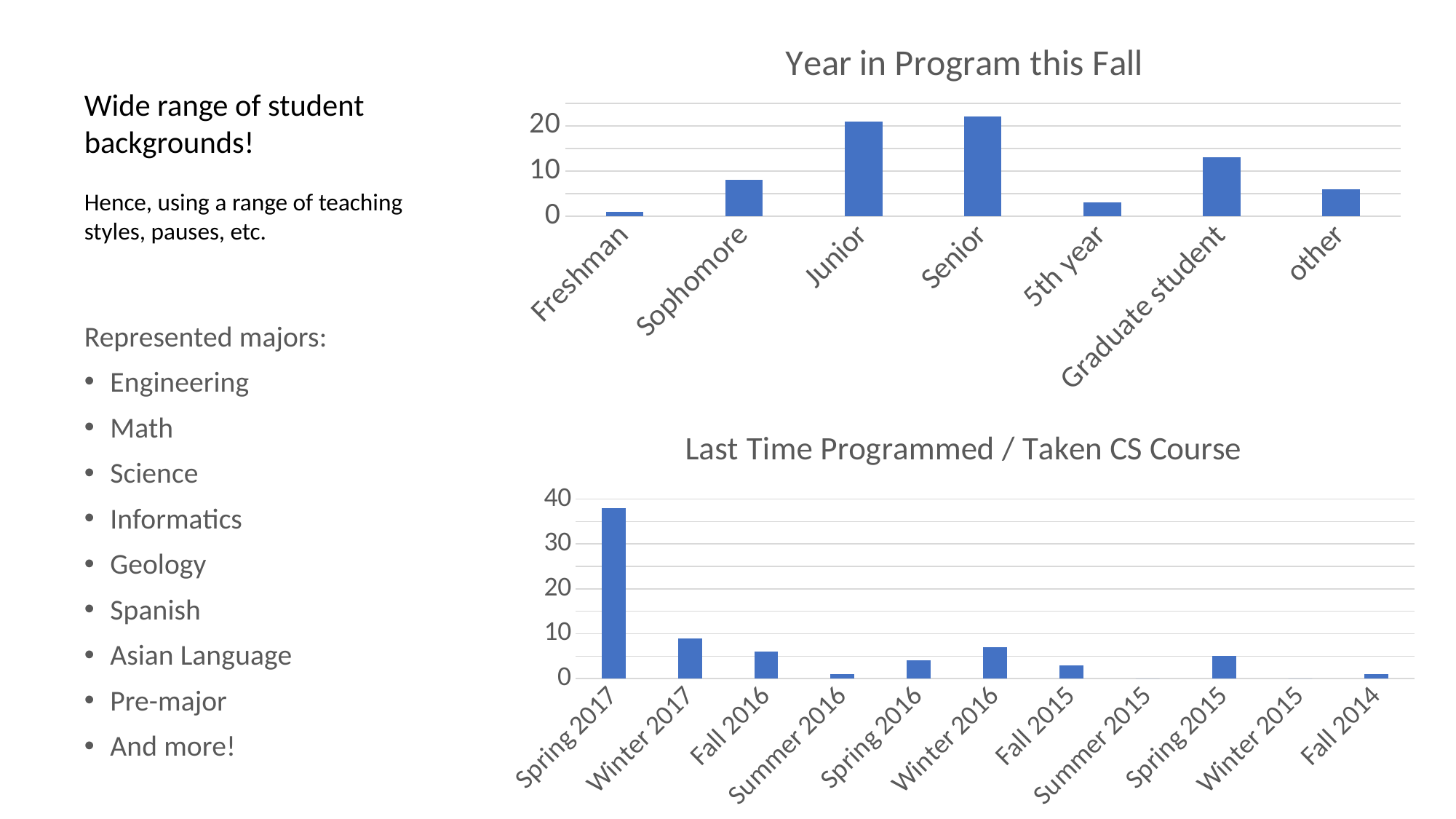

### Chart: Year in Program this Fall

| Category |  |
|---|---|
| Freshman | 1.0 |
| Sophomore | 8.0 |
| Junior | 21.0 |
| Senior | 22.0 |
| 5th year | 3.0 |
| Graduate student | 13.0 |
| other | 6.0 |
Wide range of student backgrounds!

Hence, using a range of teaching styles, pauses, etc.
Represented majors:
Engineering
Math
Science
Informatics
Geology
Spanish
Asian Language
Pre-major
And more!

### Chart: Last Time Programmed / Taken CS Course

| Category |  |
|---|---|
| Spring 2017 | 38.0 |
| Winter 2017 | 9.0 |
| Fall 2016 | 6.0 |
| Summer 2016 | 1.0 |
| Spring 2016 | 4.0 |
| Winter 2016 | 7.0 |
| Fall 2015 | 3.0 |
| Summer 2015 | 0.0 |
| Spring 2015 | 5.0 |
| Winter 2015 | 0.0 |
| Fall 2014 | 1.0 |